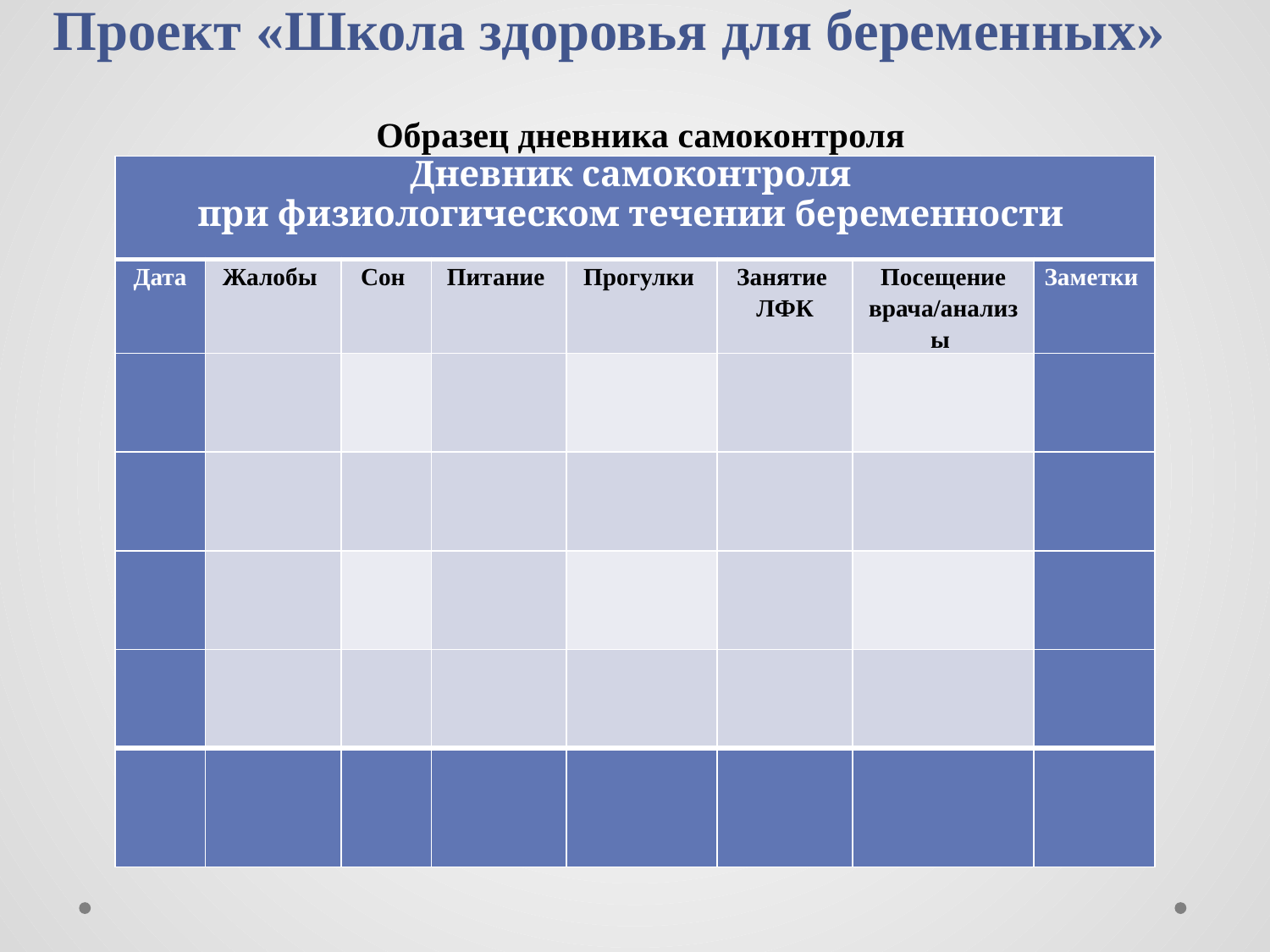

# Проект «Школа здоровья для беременных»
Образец дневника самоконтроля

| Дневник самоконтроля при физиологическом течении беременности |  |  |  |  |  |  |  |
| --- | --- | --- | --- | --- | --- | --- | --- |
| Дата | Жалобы | Сон | Питание | Прогулки | Занятие ЛФК | Посещение врача/анализы | Заметки |
|  |  |  |  |  |  |  |  |
|  |  |  |  |  |  |  |  |
|  |  |  |  |  |  |  |  |
|  |  |  |  |  |  |  |  |
|  |  |  |  |  |  |  |  |